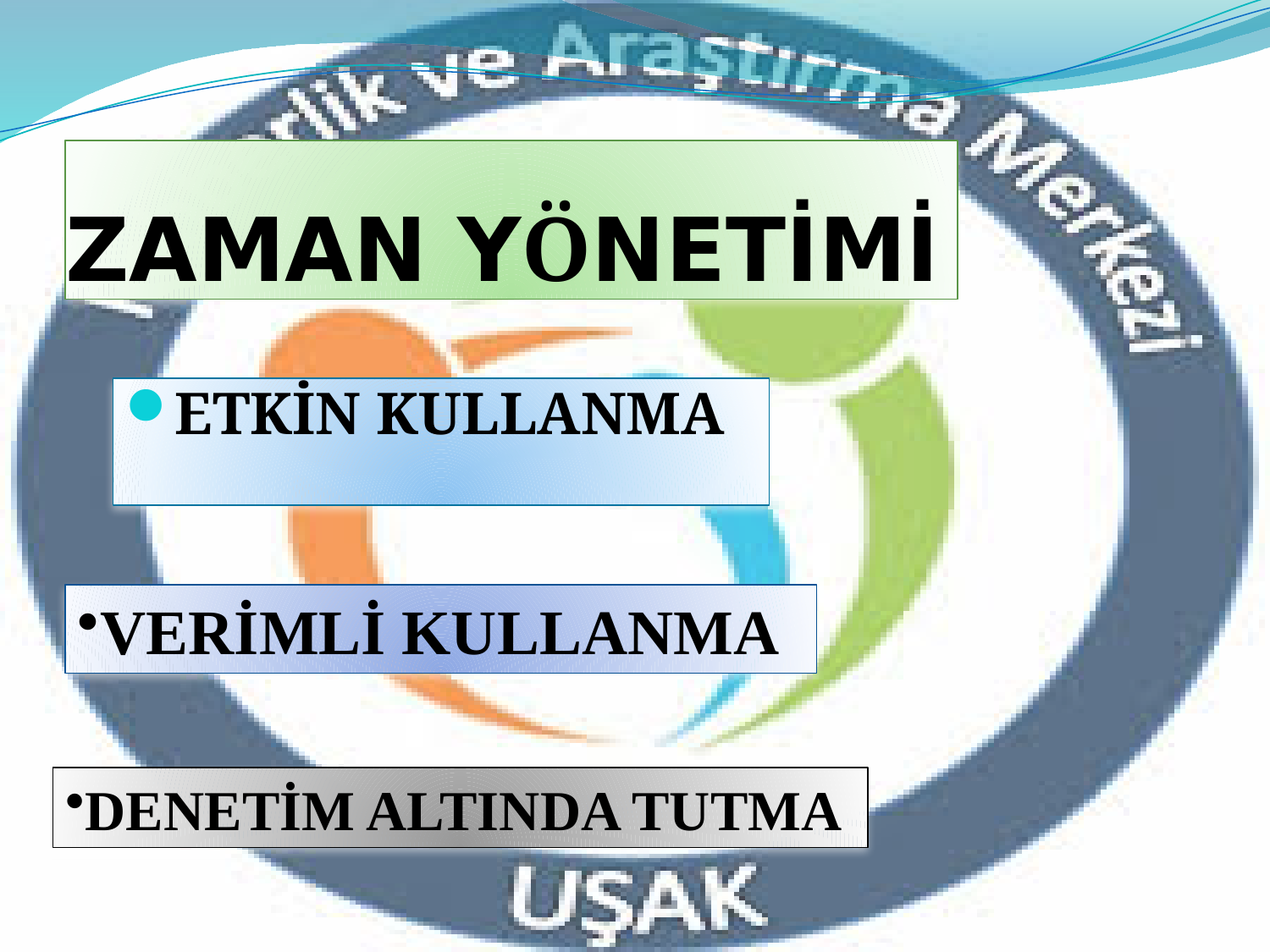

# ZAMAN YÖNETİMİ
ETKİN KULLANMA
VERİMLİ KULLANMA
DENETİM ALTINDA TUTMA